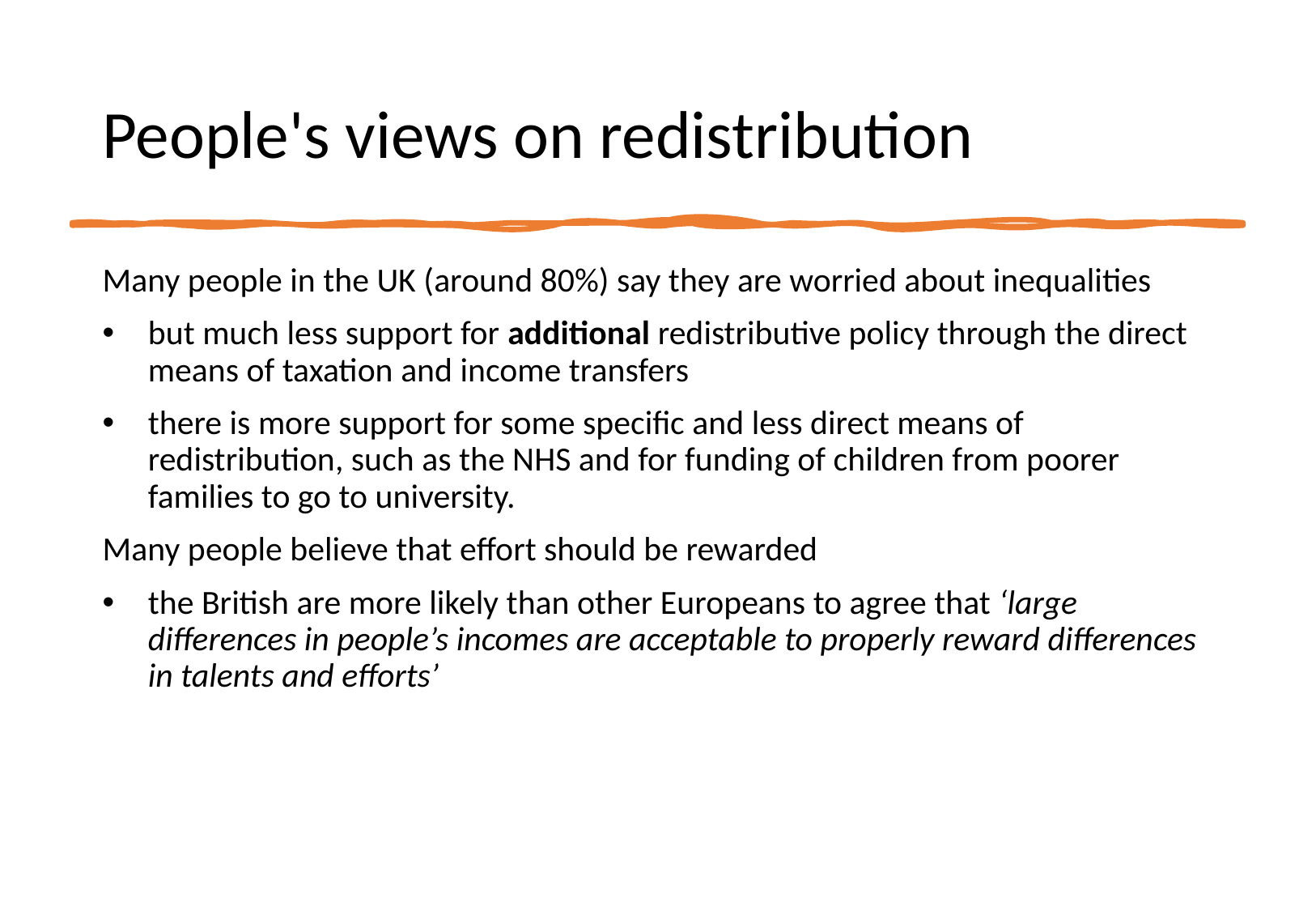

﻿People's views on redistribution

Many people in the UK (around 80%) say they are worried about inequalities
but much less support for additional redistributive policy through the direct means of taxation and income transfers
there is more support for some specific and less direct means of redistribution, such as the NHS and for funding of children from poorer families to go to university.
Many people believe that effort should be rewarded
the British are more likely than other Europeans to agree that ‘large differences in people’s incomes are acceptable to properly reward differences in talents and efforts’